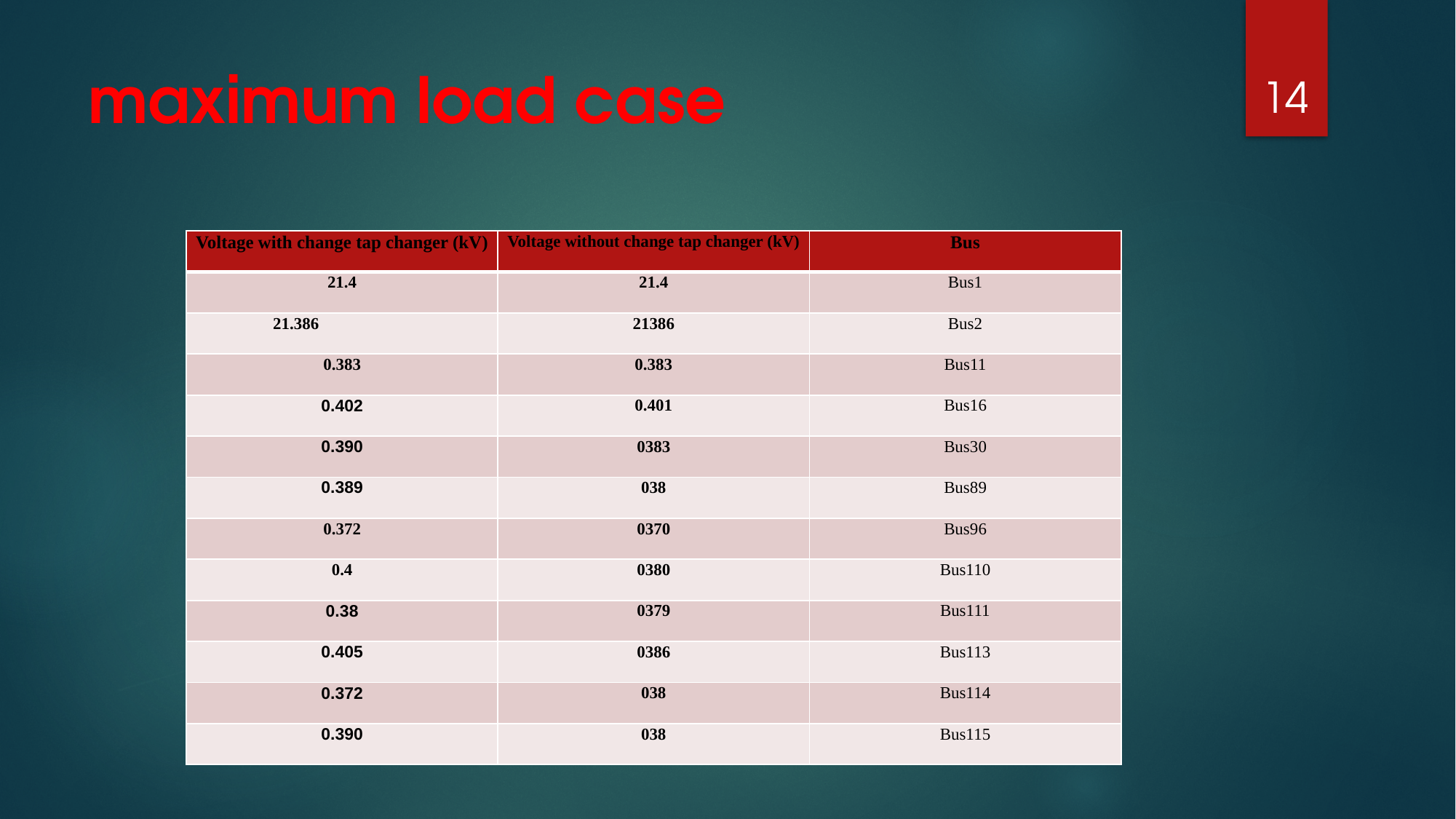

14
# maximum load case
| Voltage with change tap changer (kV) | Voltage without change tap changer (kV) | Bus |
| --- | --- | --- |
| 21.4 | 21.4 | Bus1 |
| 21.386 | 21386 | Bus2 |
| 0.383 | 0.383 | Bus11 |
| 0.402 | 0.401 | Bus16 |
| 0.390 | 0383 | Bus30 |
| 0.389 | 038 | Bus89 |
| 0.372 | 0370 | Bus96 |
| 0.4 | 0380 | Bus110 |
| 0.38 | 0379 | Bus111 |
| 0.405 | 0386 | Bus113 |
| 0.372 | 038 | Bus114 |
| 0.390 | 038 | Bus115 |